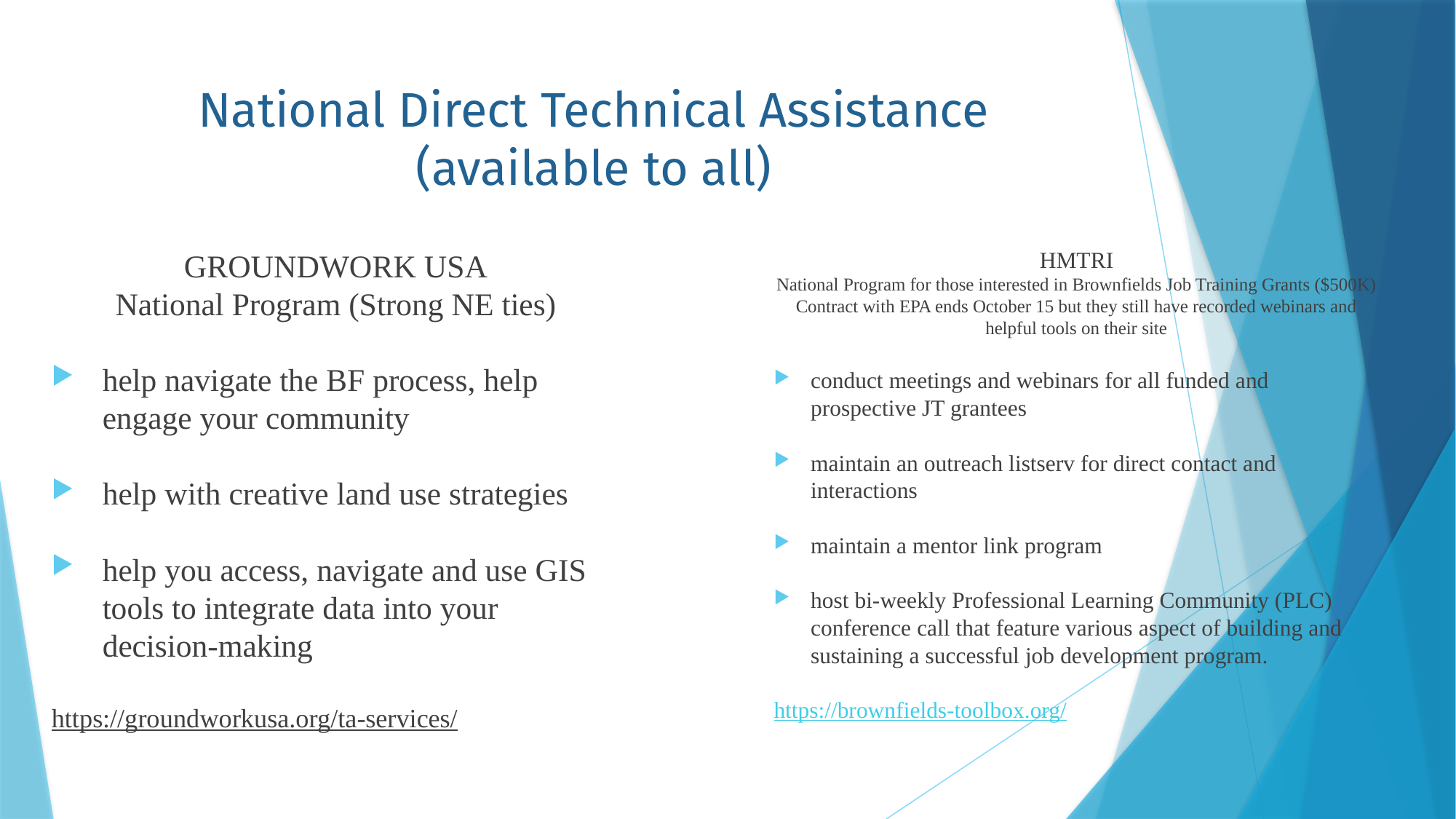

# National Direct Technical Assistance (available to all)
GROUNDWORK USA
National Program (Strong NE ties)

help navigate the BF process, help engage your community

help with creative land use strategies

help you access, navigate and use GIS tools to integrate data into your decision-making

https://groundworkusa.org/ta-services/
HMTRI
National Program for those interested in Brownfields Job Training Grants ($500K)
Contract with EPA ends October 15 but they still have recorded webinars and helpful tools on their site

conduct meetings and webinars for all funded and prospective JT grantees

maintain an outreach listserv for direct contact and interactions

maintain a mentor link program

host bi-weekly Professional Learning Community (PLC) conference call that feature various aspect of building and sustaining a successful job development program.

https://brownfields-toolbox.org/